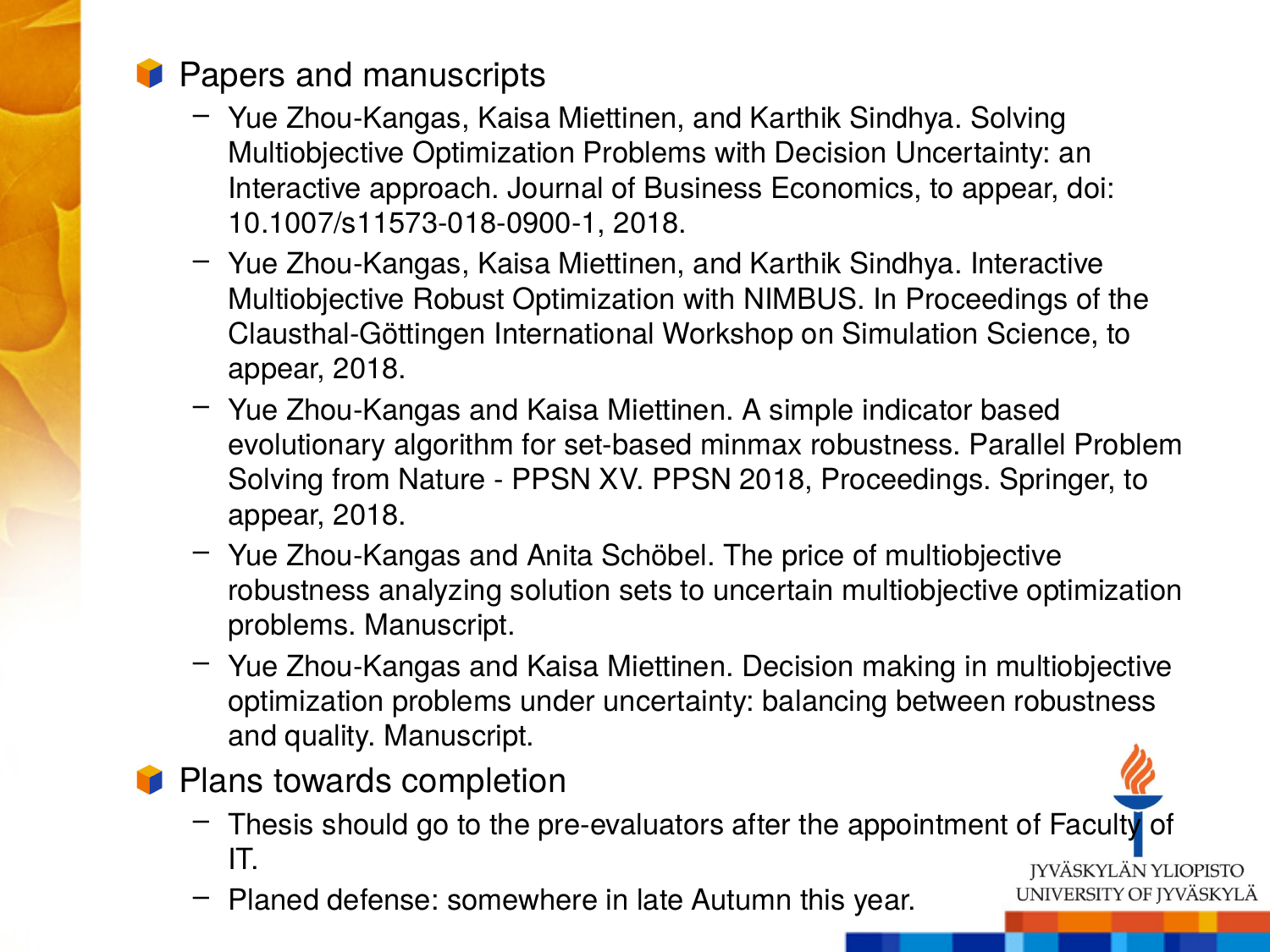

Papers and manuscripts
Yue Zhou-Kangas, Kaisa Miettinen, and Karthik Sindhya. Solving Multiobjective Optimization Problems with Decision Uncertainty: an Interactive approach. Journal of Business Economics, to appear, doi: 10.1007/s11573-018-0900-1, 2018.
Yue Zhou-Kangas, Kaisa Miettinen, and Karthik Sindhya. Interactive Multiobjective Robust Optimization with NIMBUS. In Proceedings of the Clausthal-Göttingen International Workshop on Simulation Science, to appear, 2018.
Yue Zhou-Kangas and Kaisa Miettinen. A simple indicator based evolutionary algorithm for set-based minmax robustness. Parallel Problem Solving from Nature - PPSN XV. PPSN 2018, Proceedings. Springer, to appear, 2018.
Yue Zhou-Kangas and Anita Schöbel. The price of multiobjective robustness analyzing solution sets to uncertain multiobjective optimization problems. Manuscript.
Yue Zhou-Kangas and Kaisa Miettinen. Decision making in multiobjective optimization problems under uncertainty: balancing between robustness and quality. Manuscript.
Plans towards completion
Thesis should go to the pre-evaluators after the appointment of Faculty of IT.
Planed defense: somewhere in late Autumn this year.